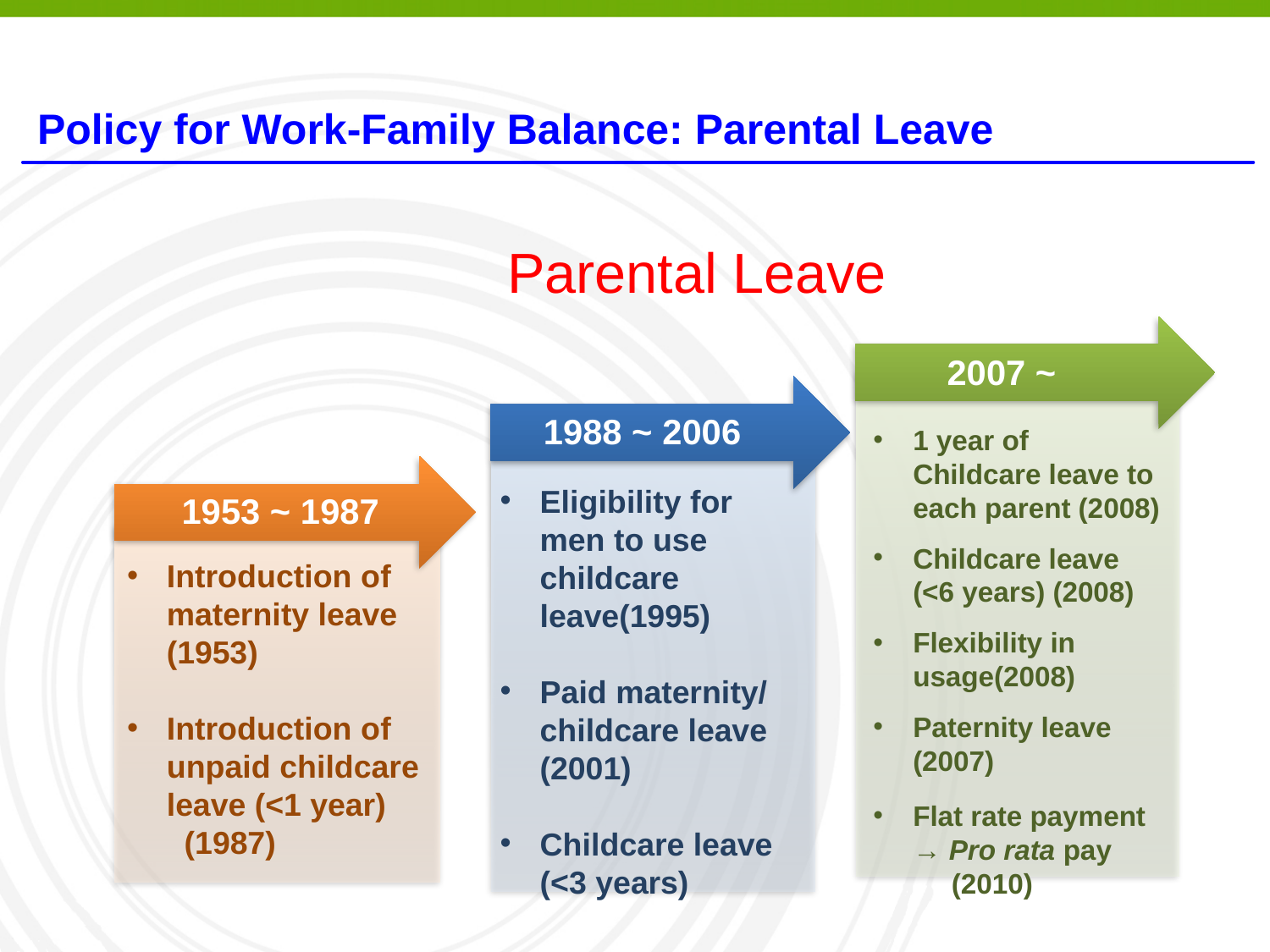

Policy for Work-Family Balance: Parental Leave
Parental Leave

2007 ~

1988 ~ 2006

Eligibility for     men to use childcare leave(1995)

Paid maternity/  childcare leave   (2001)

Childcare leave   (<3 years)
1953 ~ 1987

Introduction of  maternity leave   (1953)

Introduction of   unpaid childcare leave (<1 year)       (1987)

1 year of                Childcare leave to each parent (2008)

Childcare leave     (<6 years) (2008)

Flexibility in         usage(2008)

Paternity leave     (2007)

Flat rate payment → Pro rata pay
          (2010)